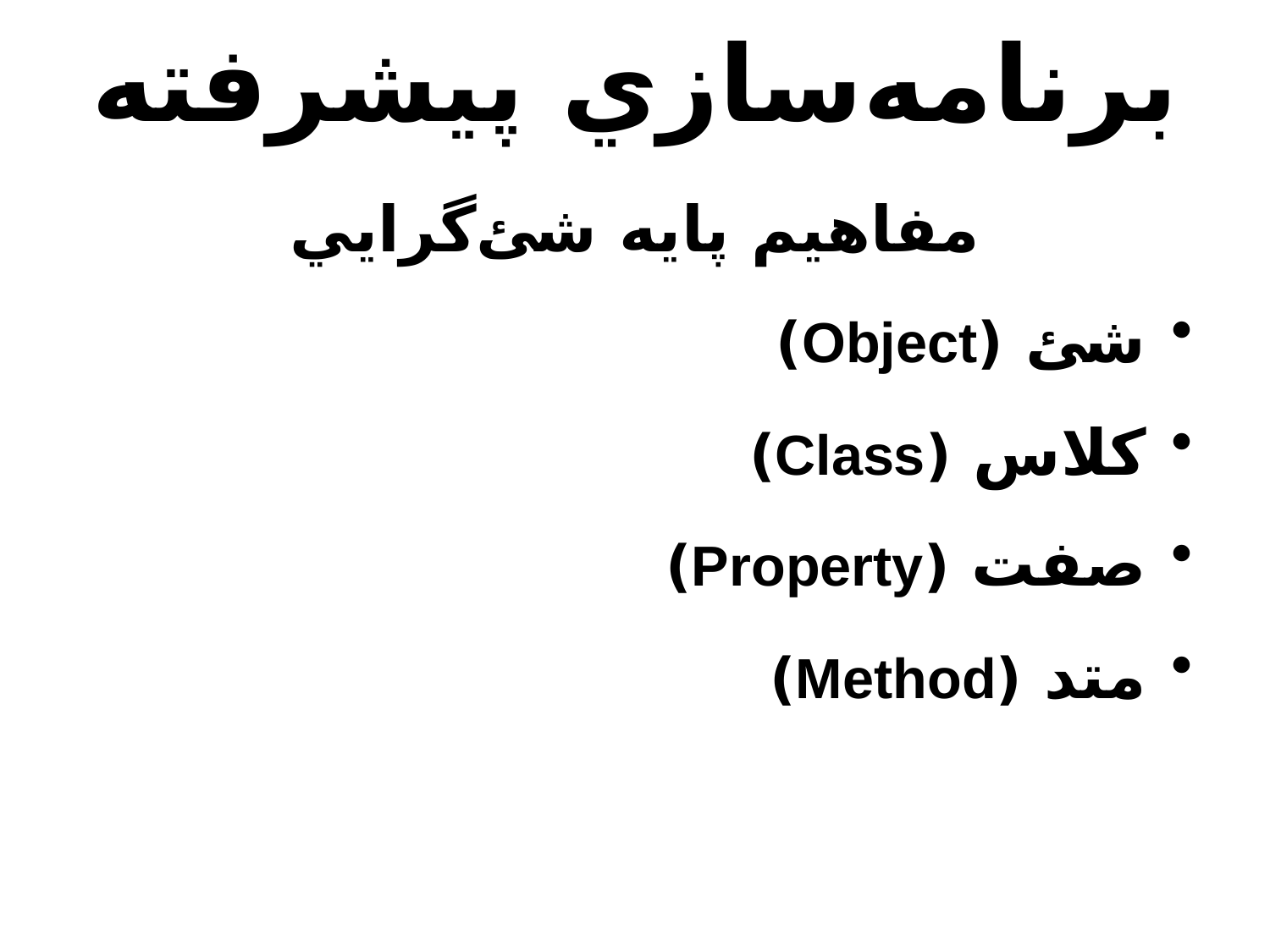

# برنامه‌سازي پيشرفته
مفاهيم پايه شئ‌گرايي
شئ (Object)
کلاس (Class)
صفت (Property)
متد (Method)